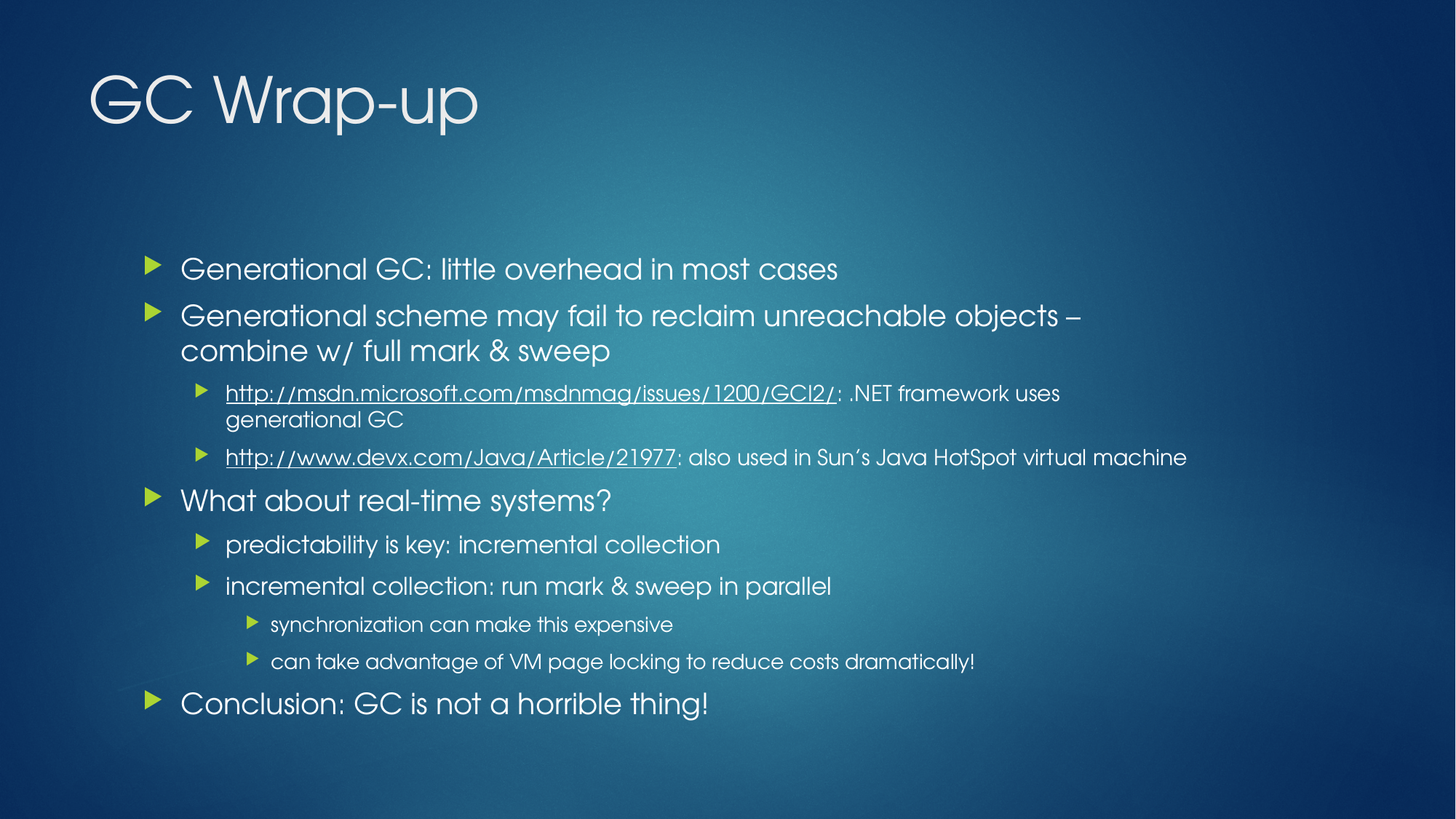

# GC Wrap-up
Generational GC: little overhead in most cases
Generational scheme may fail to reclaim unreachable objects – combine w/ full mark & sweep
http://msdn.microsoft.com/msdnmag/issues/1200/GCI2/: .NET framework uses generational GC
http://www.devx.com/Java/Article/21977: also used in Sun’s Java HotSpot virtual machine
What about real-time systems?
predictability is key: incremental collection
incremental collection: run mark & sweep in parallel
synchronization can make this expensive
can take advantage of VM page locking to reduce costs dramatically!
Conclusion: GC is not a horrible thing!